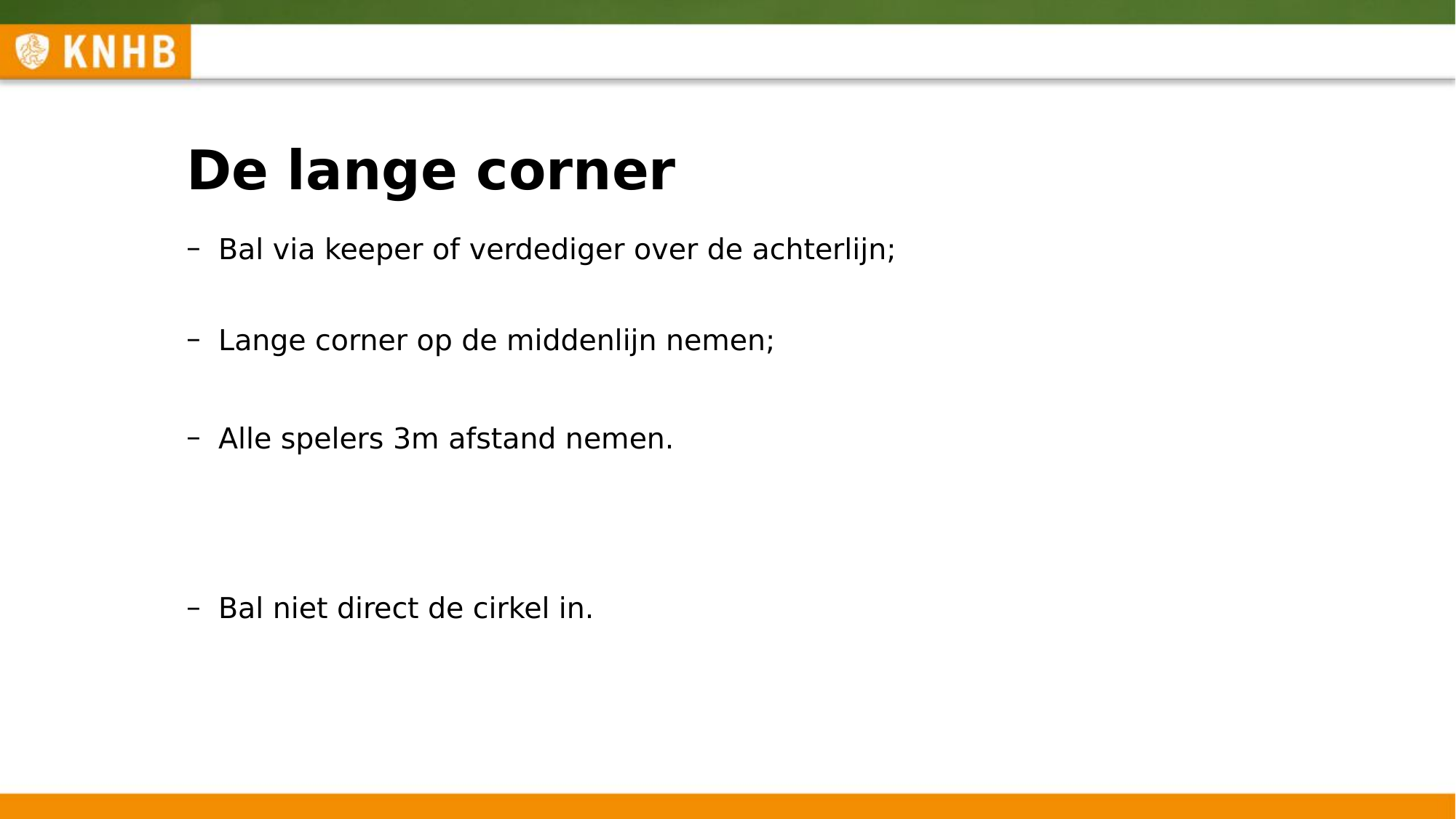

# De lange corner
Bal via keeper of verdediger over de achterlijn;
Lange corner op de middenlijn nemen;
Alle spelers 3m afstand nemen.

Bal niet direct de cirkel in.